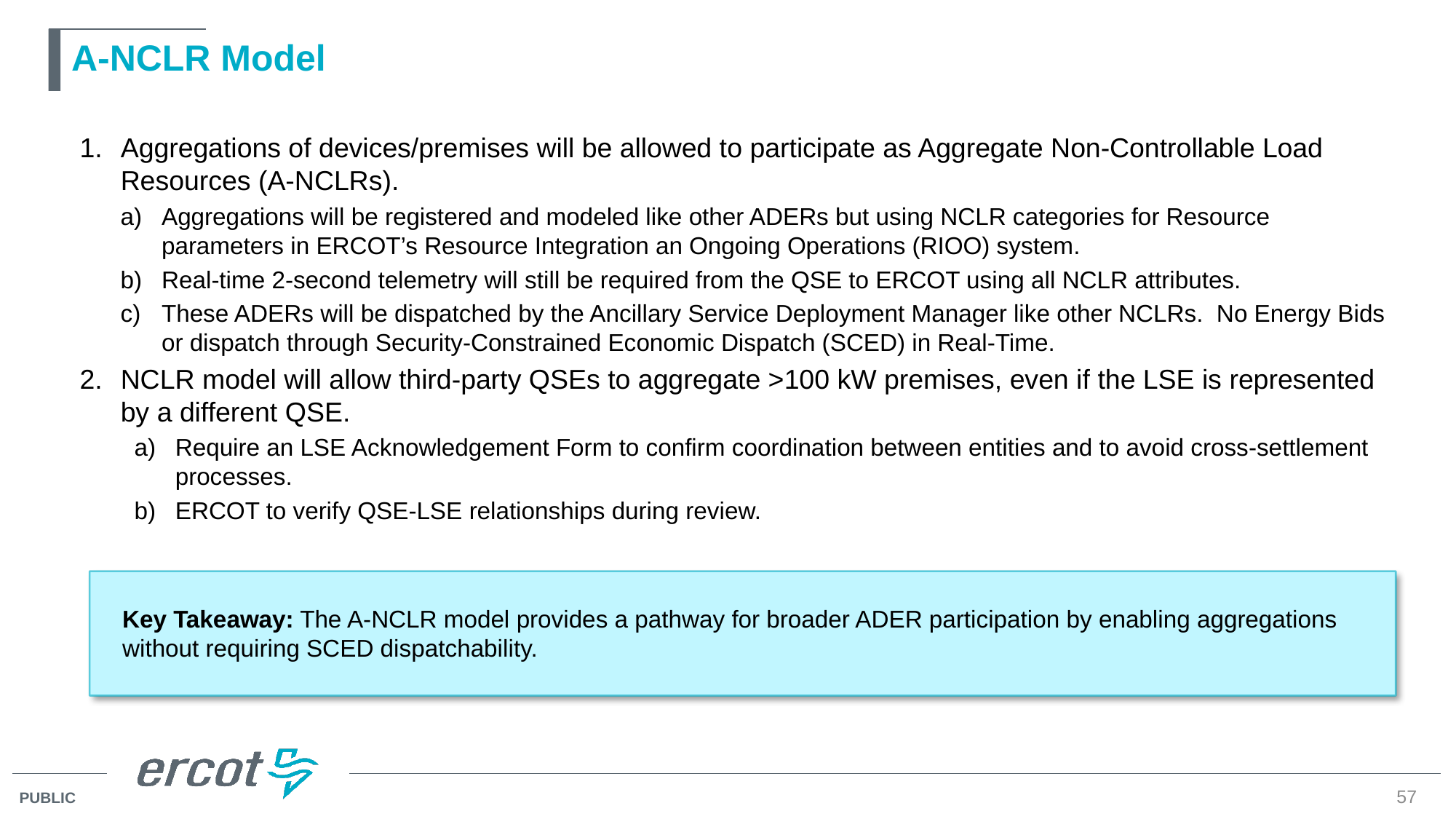

# A-NCLR Model
Aggregations of devices/premises will be allowed to participate as Aggregate Non-Controllable Load Resources (A-NCLRs).
Aggregations will be registered and modeled like other ADERs but using NCLR categories for Resource parameters in ERCOT’s Resource Integration an Ongoing Operations (RIOO) system.
Real-time 2-second telemetry will still be required from the QSE to ERCOT using all NCLR attributes.
These ADERs will be dispatched by the Ancillary Service Deployment Manager like other NCLRs.  No Energy Bids or dispatch through Security-Constrained Economic Dispatch (SCED) in Real-Time.
NCLR model will allow third-party QSEs to aggregate >100 kW premises, even if the LSE is represented by a different QSE.
Require an LSE Acknowledgement Form to confirm coordination between entities and to avoid cross-settlement processes.
ERCOT to verify QSE-LSE relationships during review.

Key Takeaway: The A-NCLR model provides a pathway for broader ADER participation by enabling aggregations without requiring SCED dispatchability.
57